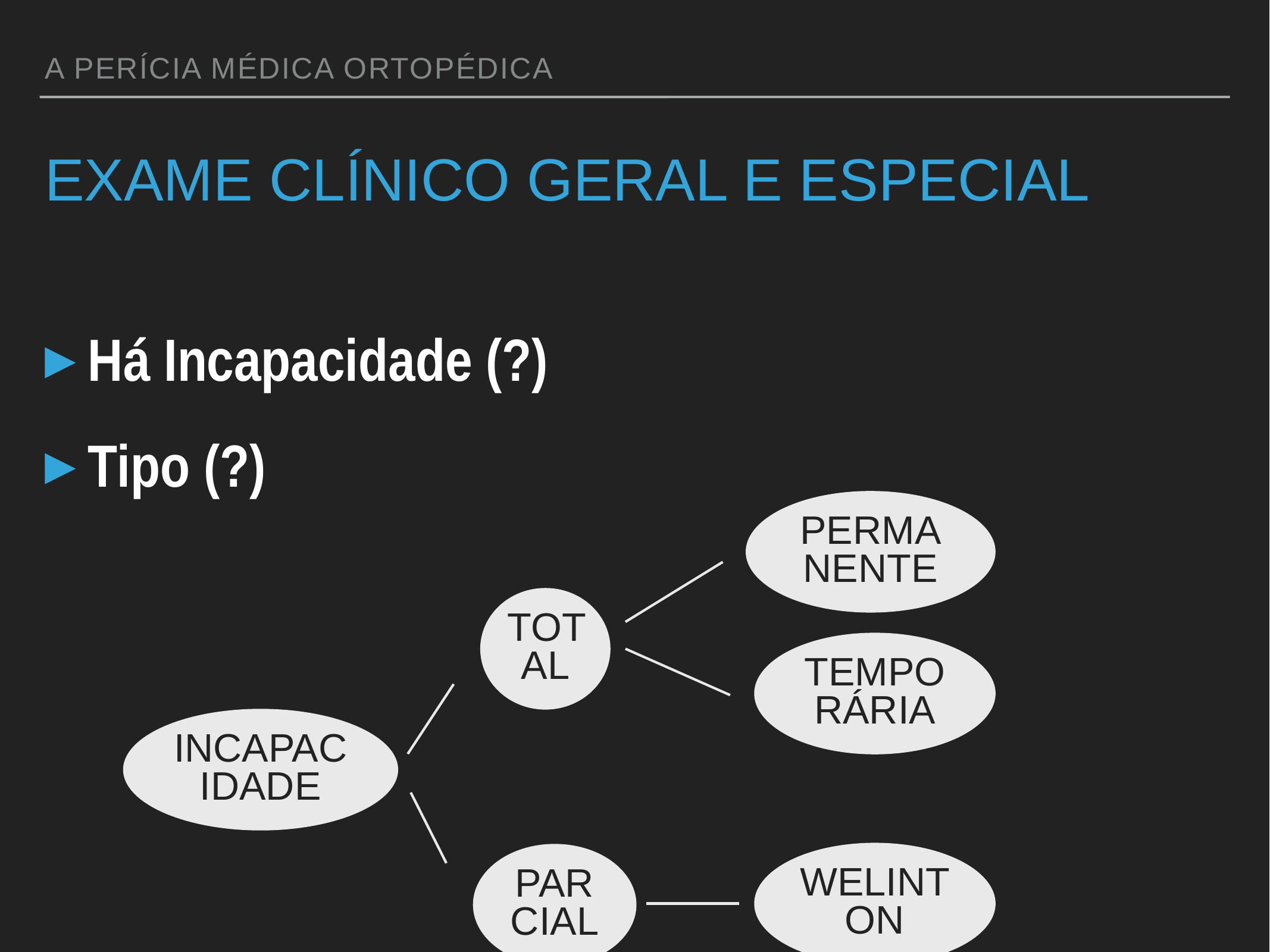

A Perícia Médica ortopédica
# Exame Clínico Geral e Especial
Há Incapacidade (?)
Tipo (?)
permanente
Total
Temporária
incapacidade
welintoN
Parcial